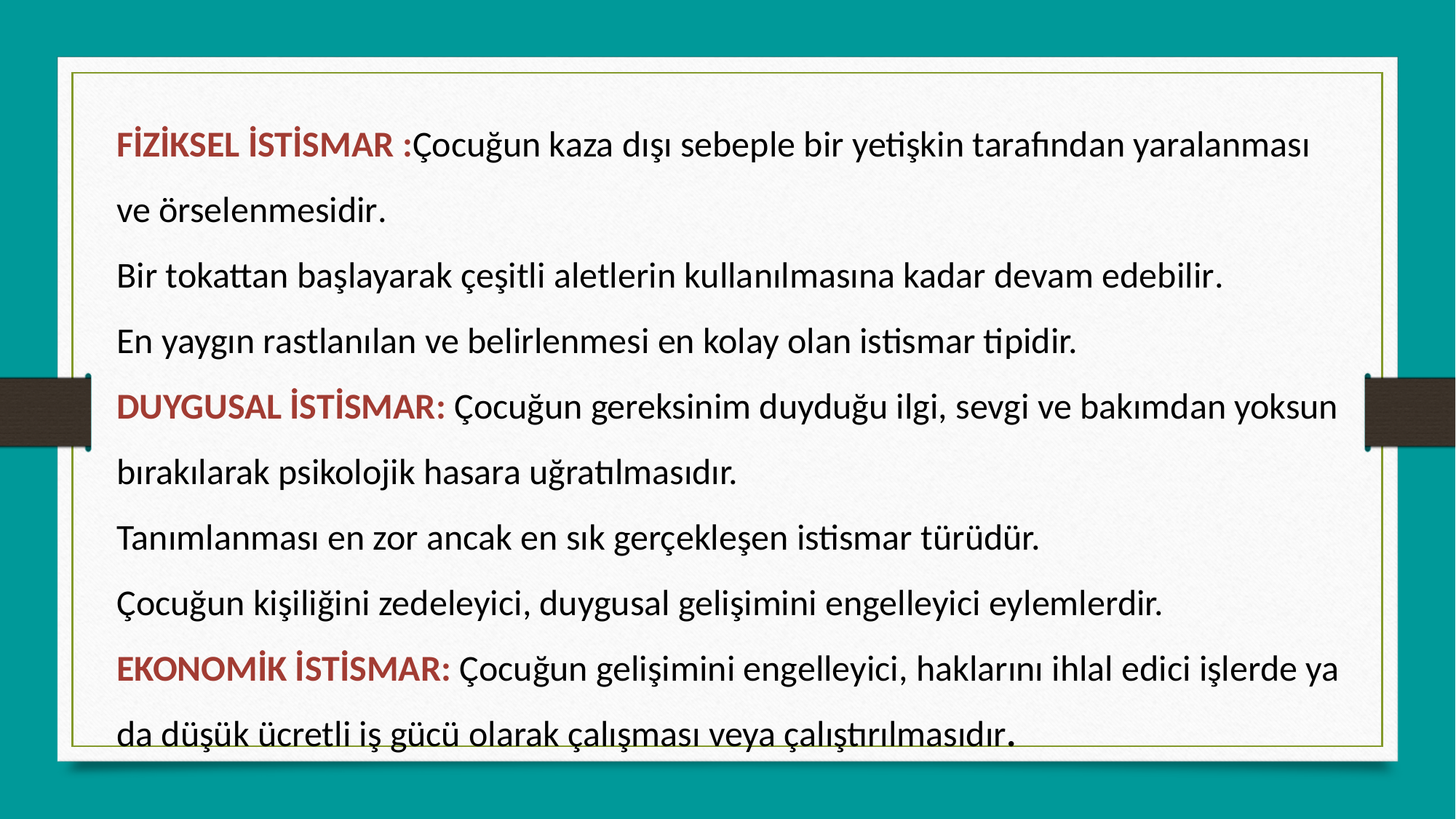

FİZİKSEL İSTİSMAR :Çocuğun kaza dışı sebeple bir yetişkin tarafından yaralanması ve örselenmesidir.
Bir tokattan başlayarak çeşitli aletlerin kullanılmasına kadar devam edebilir.
En yaygın rastlanılan ve belirlenmesi en kolay olan istismar tipidir.
DUYGUSAL İSTİSMAR: Çocuğun gereksinim duyduğu ilgi, sevgi ve bakımdan yoksun bırakılarak psikolojik hasara uğratılmasıdır.
Tanımlanması en zor ancak en sık gerçekleşen istismar türüdür.
Çocuğun kişiliğini zedeleyici, duygusal gelişimini engelleyici eylemlerdir.
EKONOMİK İSTİSMAR: Çocuğun gelişimini engelleyici, haklarını ihlal edici işlerde ya da düşük ücretli iş gücü olarak çalışması veya çalıştırılmasıdır.